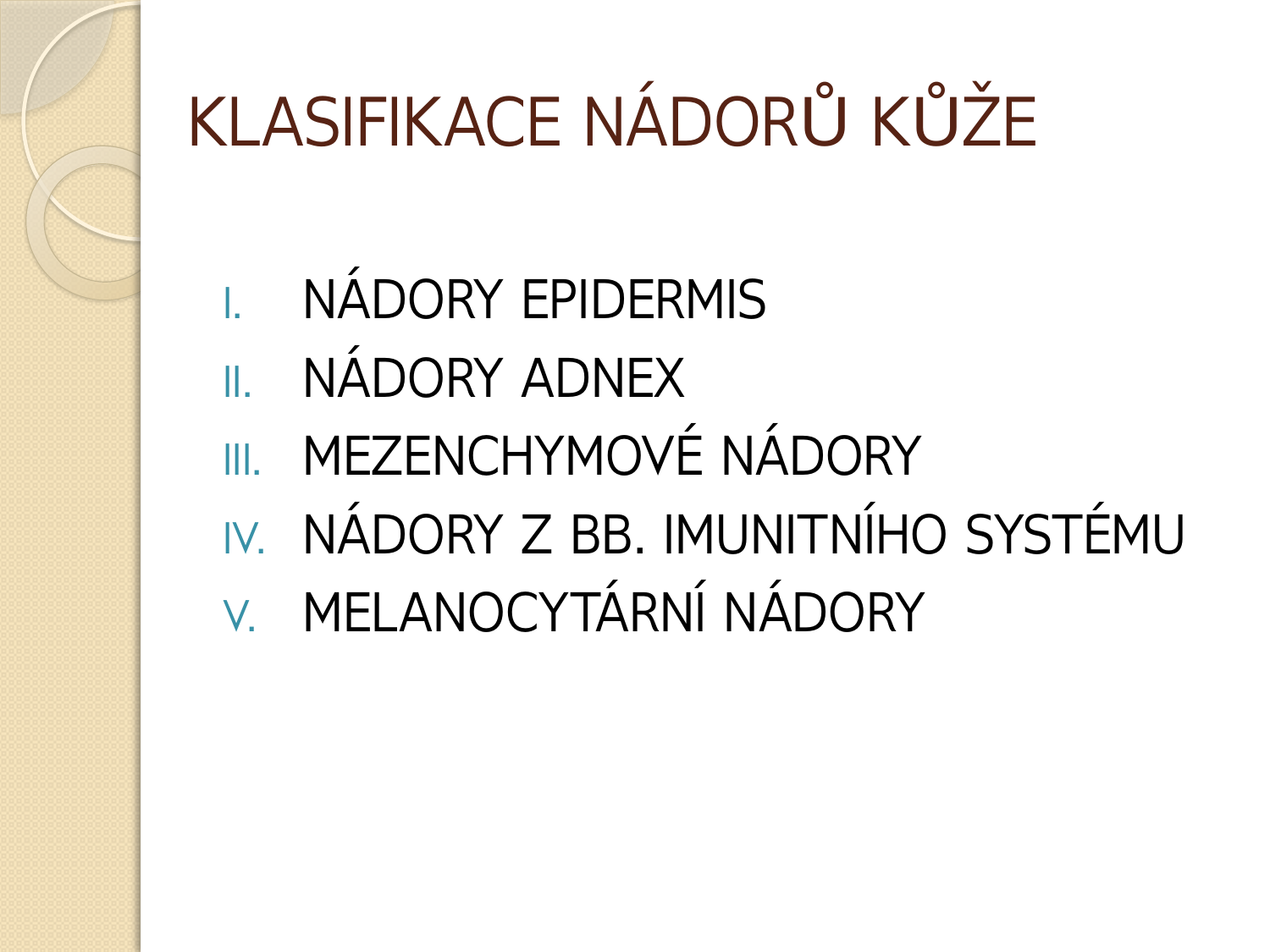

# KLASIFIKACE NÁDORŮ KŮŽE
NÁDORY EPIDERMIS
NÁDORY ADNEX
MEZENCHYMOVÉ NÁDORY
NÁDORY Z BB. IMUNITNÍHO SYSTÉMU
MELANOCYTÁRNÍ NÁDORY